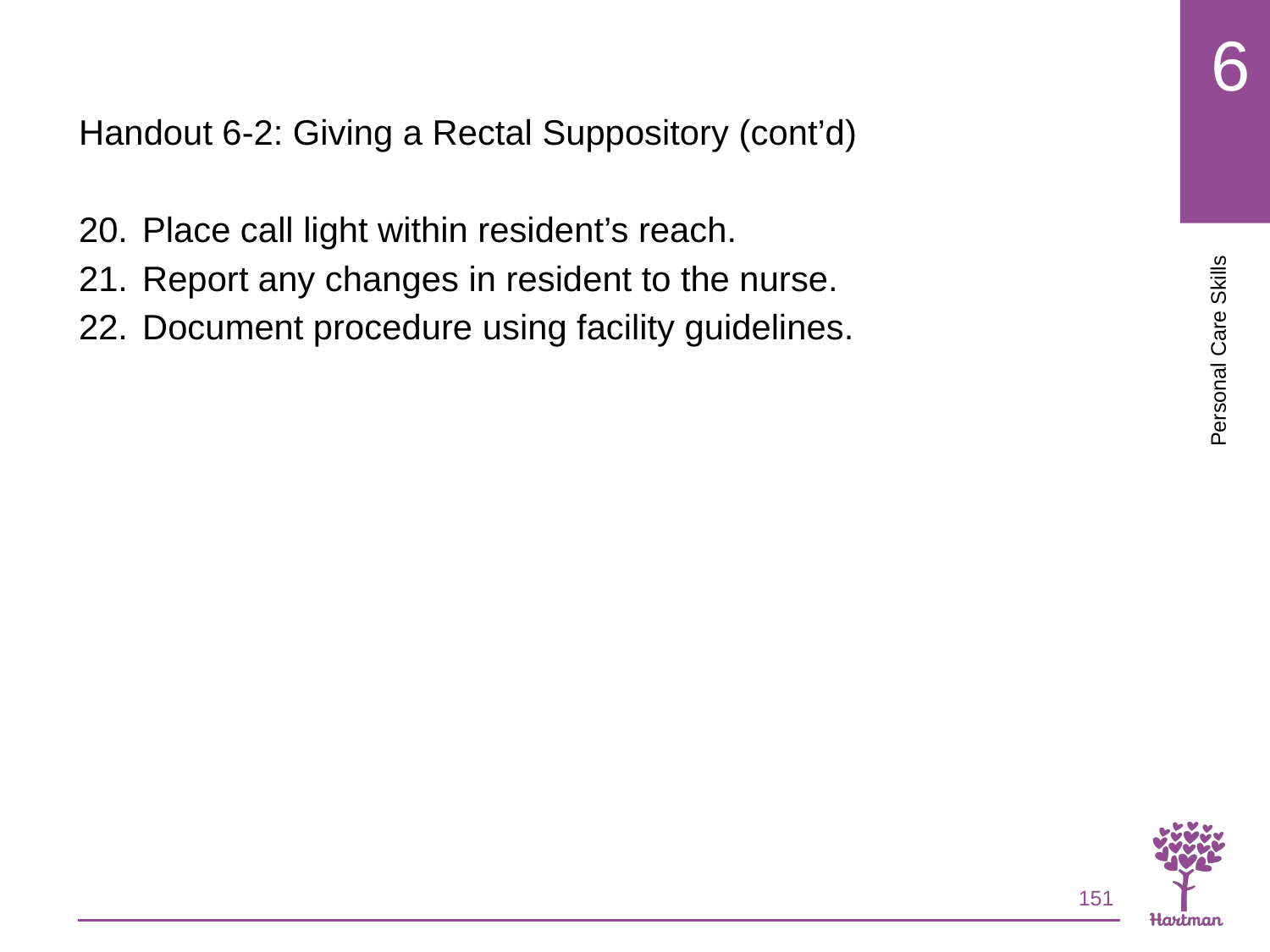

# LO7, content 28
Handout 6-2: Giving a Rectal Suppository (cont’d)

Place call light within resident’s reach.
Report any changes in resident to the nurse.
Document procedure using facility guidelines.

151